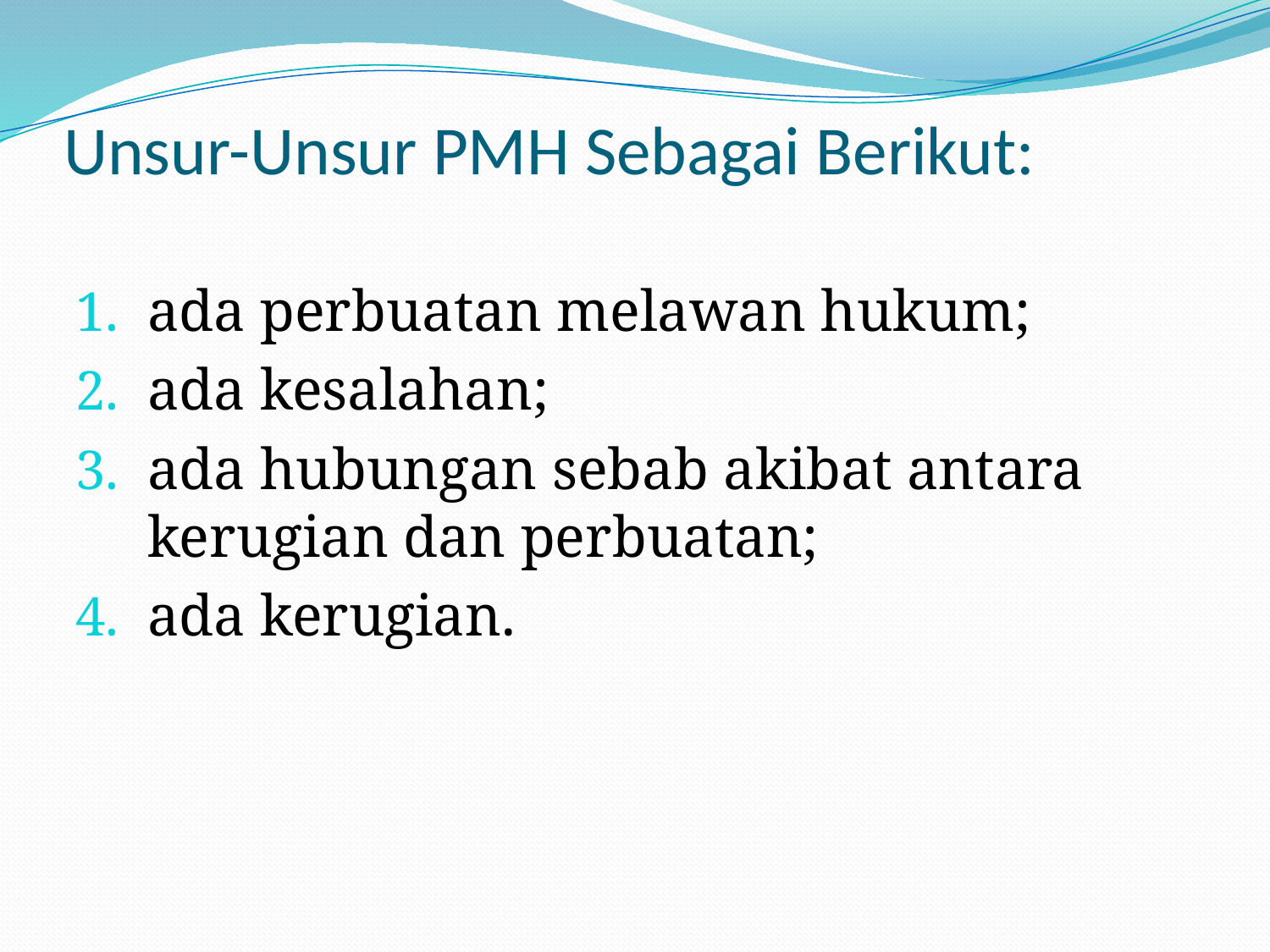

# Unsur-Unsur PMH Sebagai Berikut:
ada perbuatan melawan hukum;
ada kesalahan;
ada hubungan sebab akibat antara kerugian dan perbuatan;
ada kerugian.